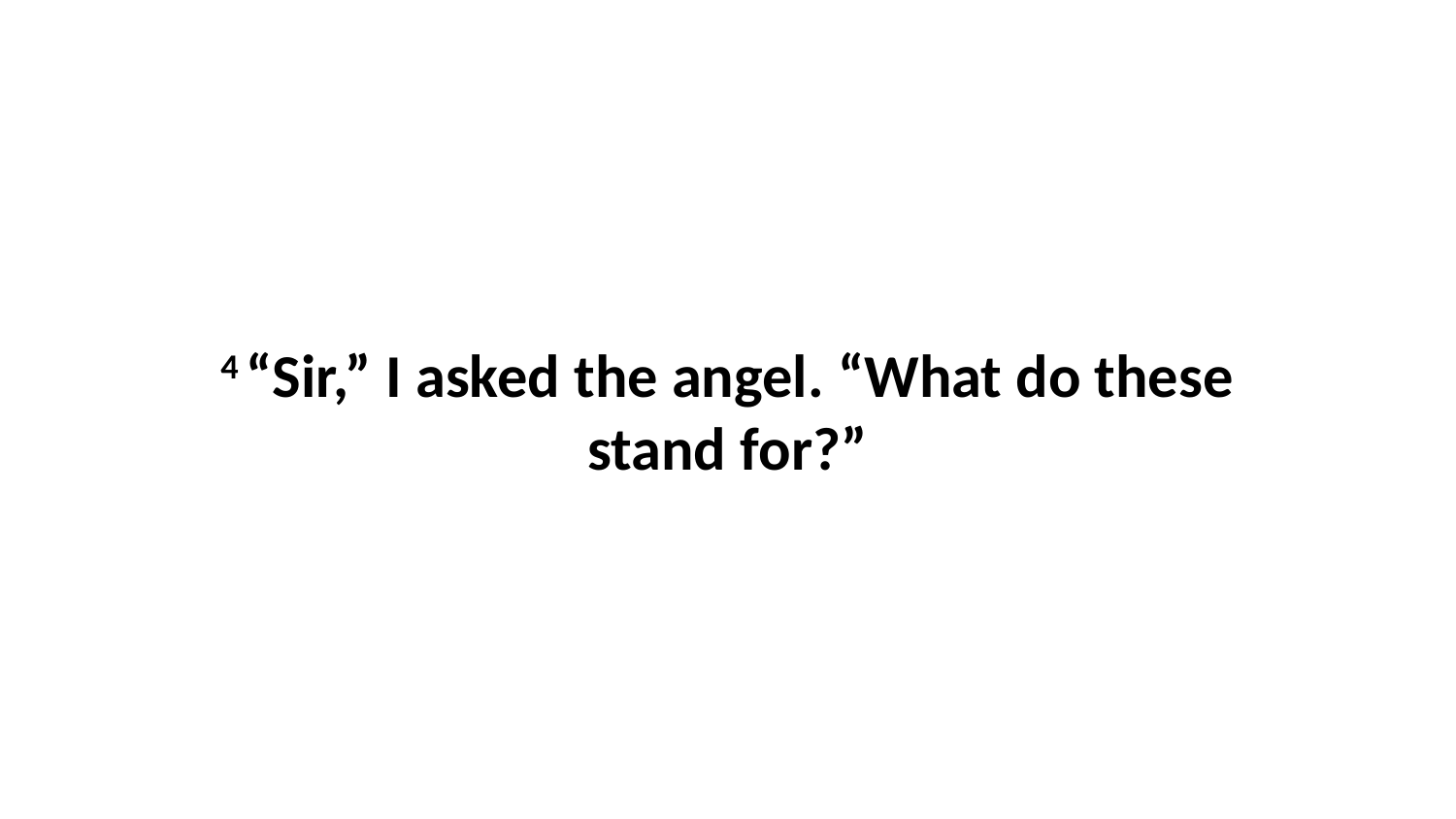

4 “Sir,” I asked the angel. “What do these stand for?”